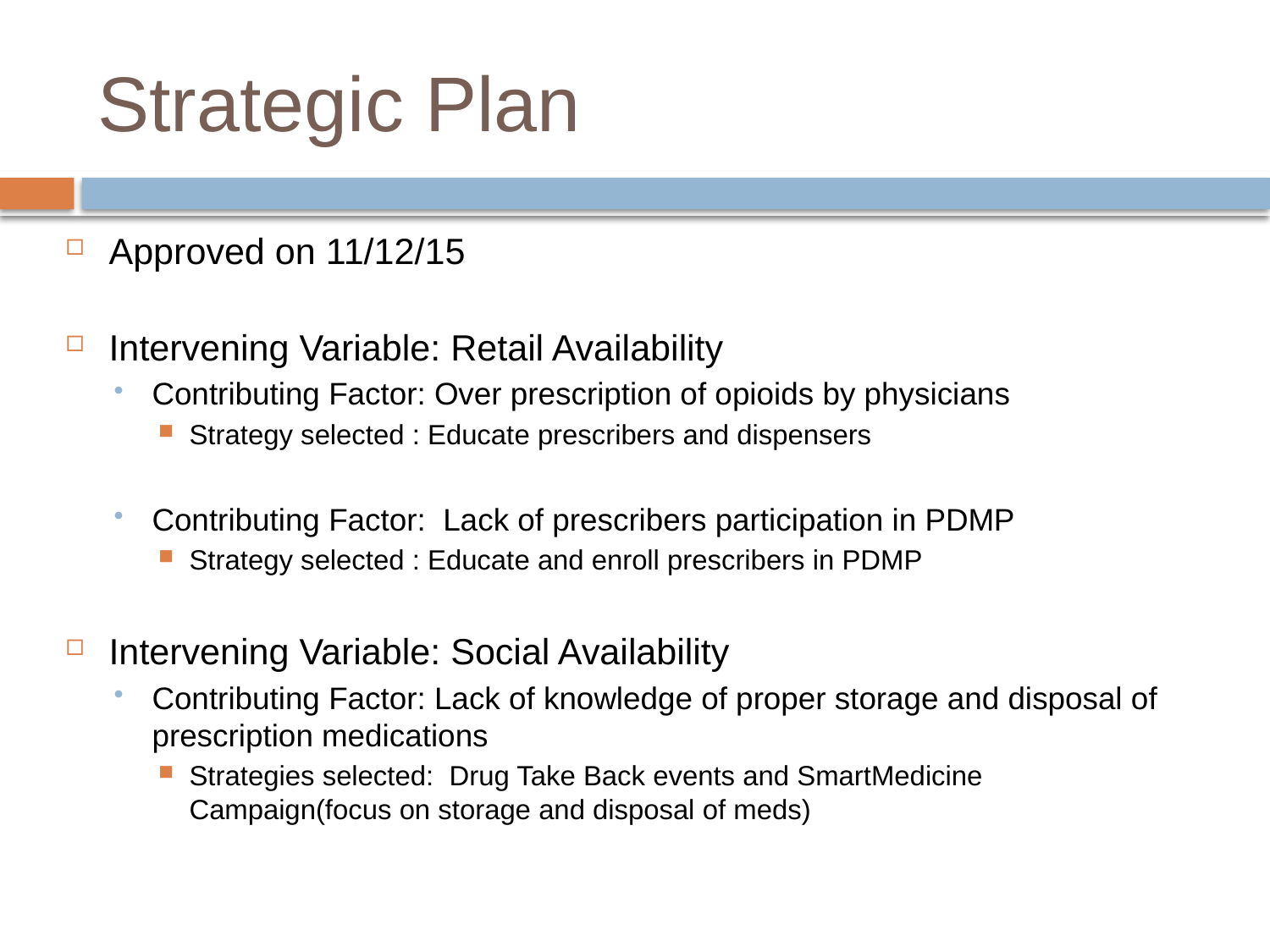

# Strategic Plan
Approved on 11/12/15

Intervening Variable: Retail Availability
Contributing Factor: Over prescription of opioids by physicians
Strategy selected : Educate prescribers and dispensers

Contributing Factor:  Lack of prescribers participation in PDMP
Strategy selected : Educate and enroll prescribers in PDMP

Intervening Variable: Social Availability
Contributing Factor: Lack of knowledge of proper storage and disposal of prescription medications
Strategies selected:  Drug Take Back events and SmartMedicine Campaign(focus on storage and disposal of meds)